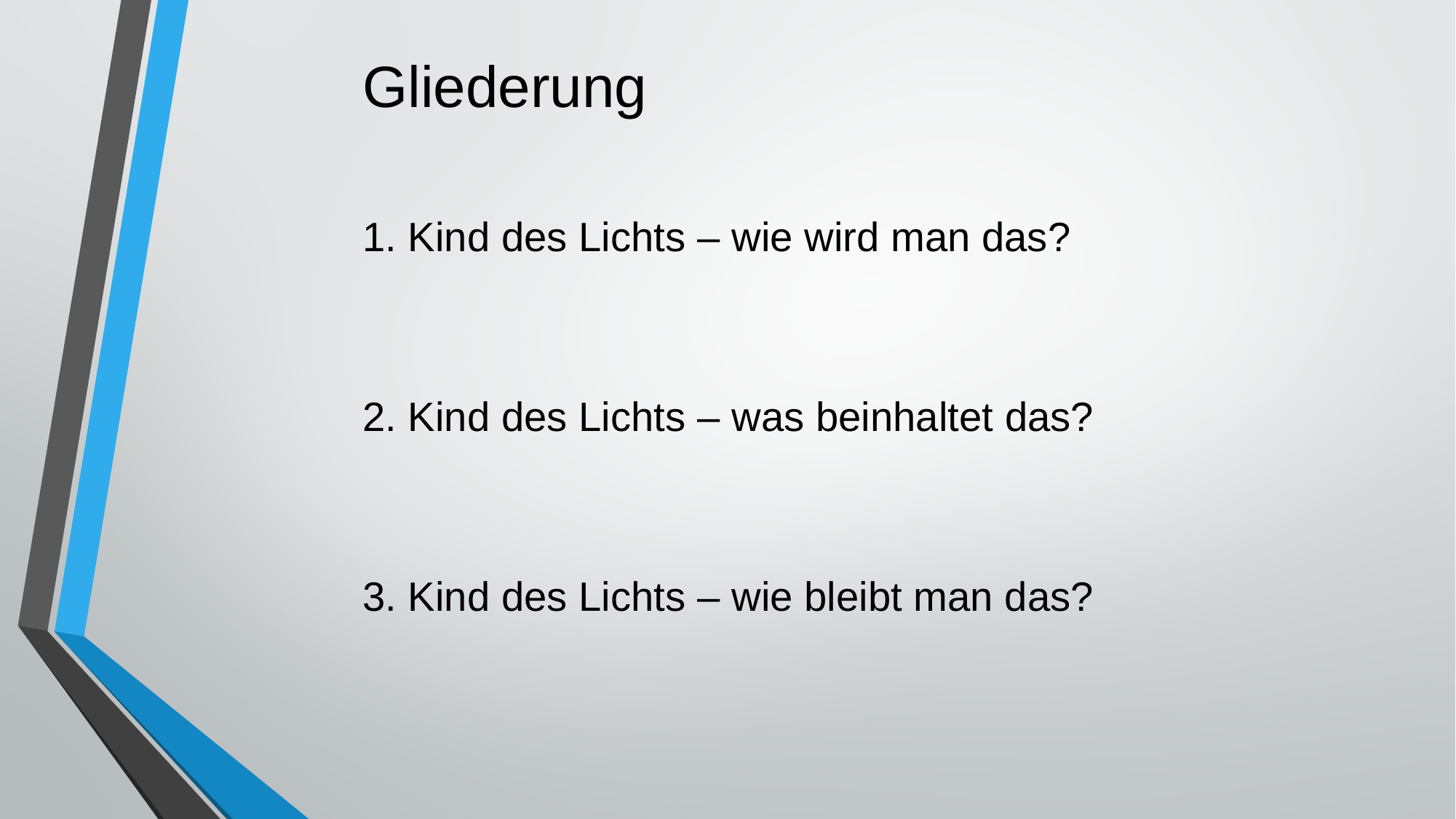

# Gliederung

1. Kind des Lichts – wie wird man das?

2. Kind des Lichts – was beinhaltet das?

3. Kind des Lichts – wie bleibt man das?